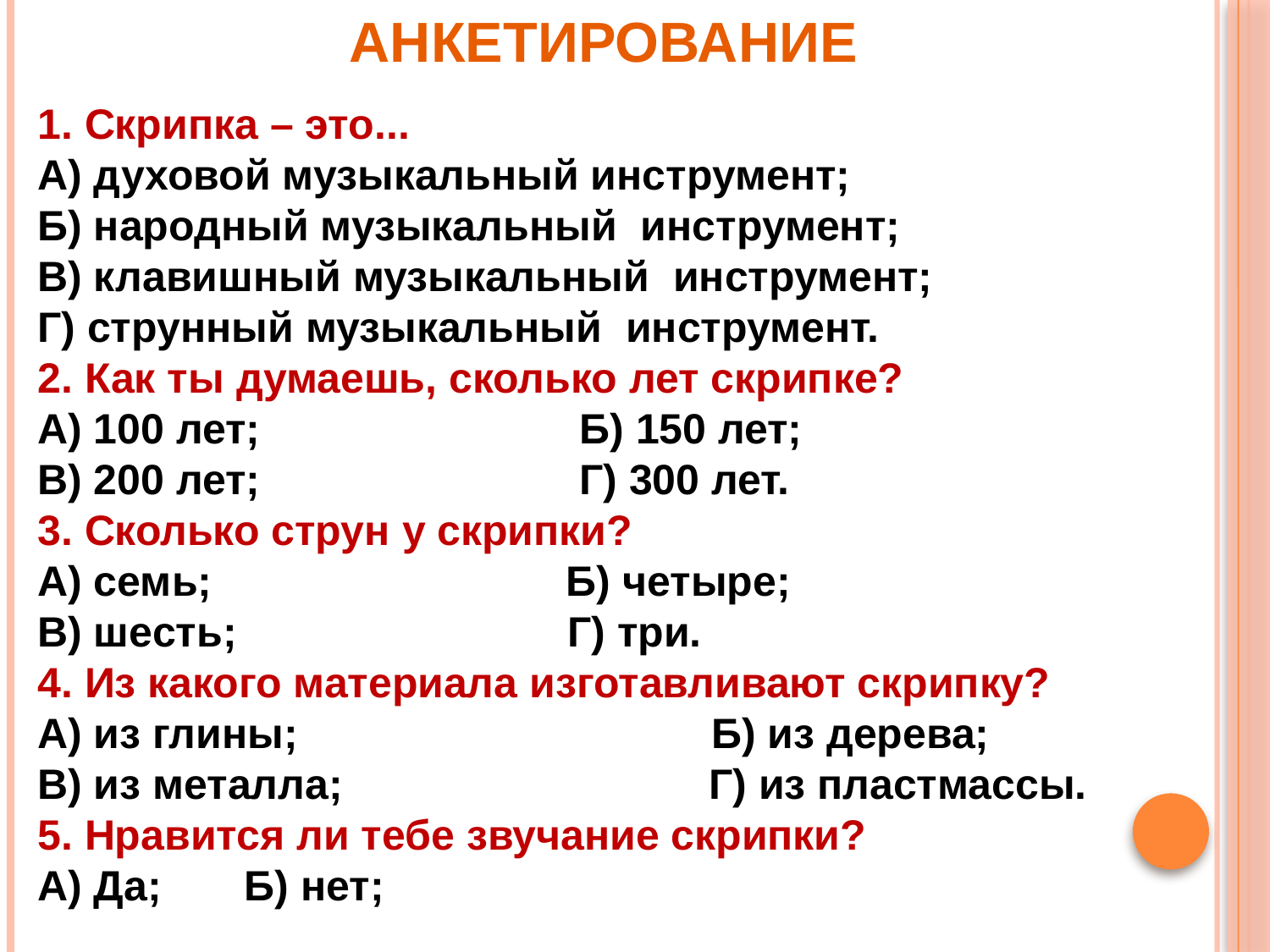

Анкетирование
1. Скрипка – это...
А) духовой музыкальный инструмент;
Б) народный музыкальный  инструмент;
В) клавишный музыкальный  инструмент;
Г) струнный музыкальный  инструмент.
2. Как ты думаешь, сколько лет скрипке?
А) 100 лет;                           Б) 150 лет;
В) 200 лет;                           Г) 300 лет.
3. Сколько струн у скрипки?
А) семь;                              Б) четыре;
В) шесть;                            Г) три.
4. Из какого материала изготавливают скрипку?
А) из глины;                                   Б) из дерева;
В) из металла;                               Г) из пластмассы.
5. Нравится ли тебе звучание скрипки?
А) Да;       Б) нет;